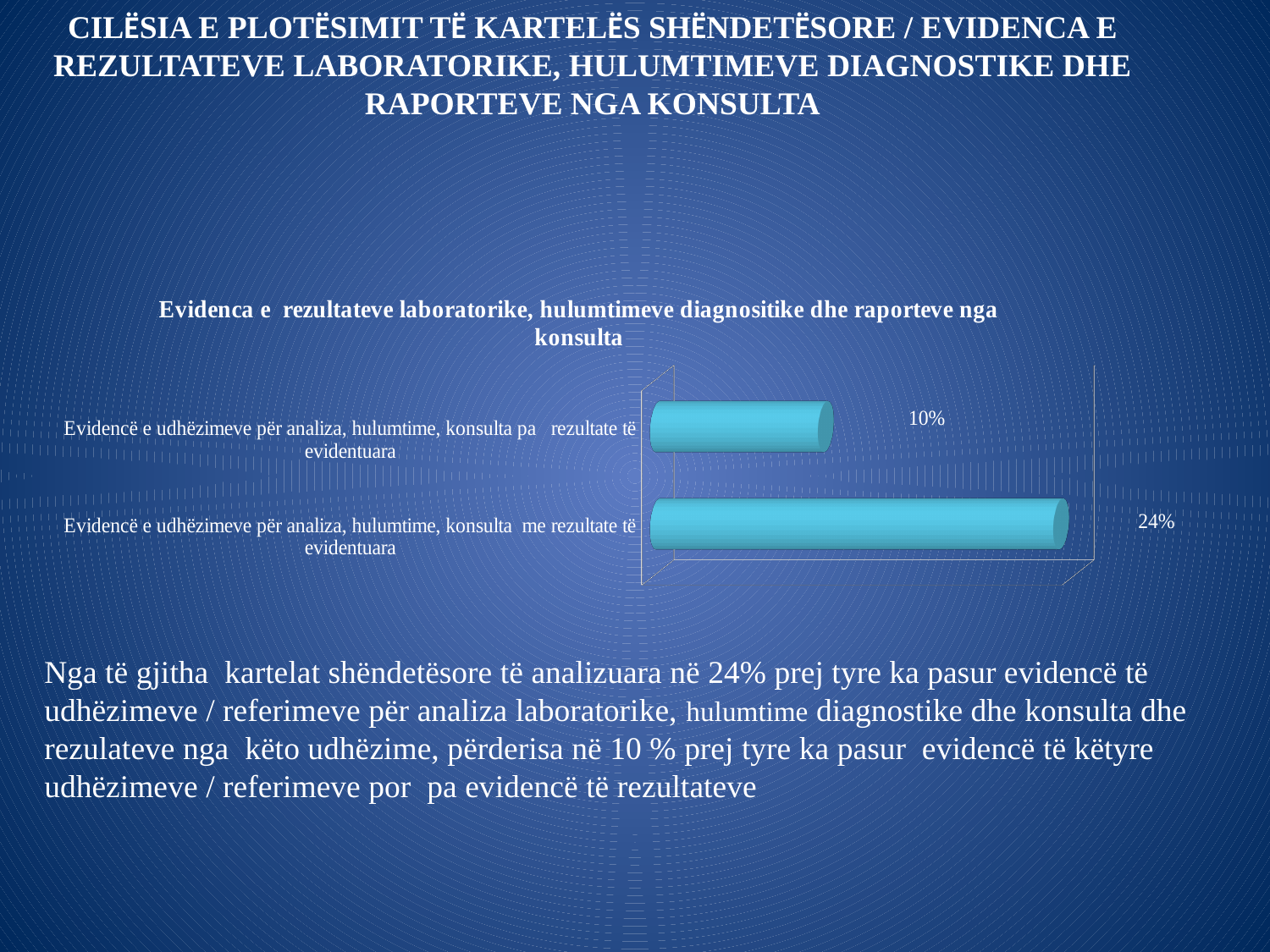

CILËSIA E PLOTËSIMIT TË KARTELËS SHËNDETËSORE / EVIDENCA E REZULTATEVE LABORATORIKE, HULUMTIMEVE DIAGNOSTIKE DHE RAPORTEVE NGA KONSULTA

[unsupported chart]

Nga të gjitha  kartelat shëndetësore të analizuara në 24% prej tyre ka pasur evidencë të udhëzimeve / referimeve për analiza laboratorike, hulumtime diagnostike dhe konsulta dhe rezulateve nga  këto udhëzime, përderisa në 10 % prej tyre ka pasur  evidencë të këtyre udhëzimeve / referimeve por  pa evidencë të rezultateve